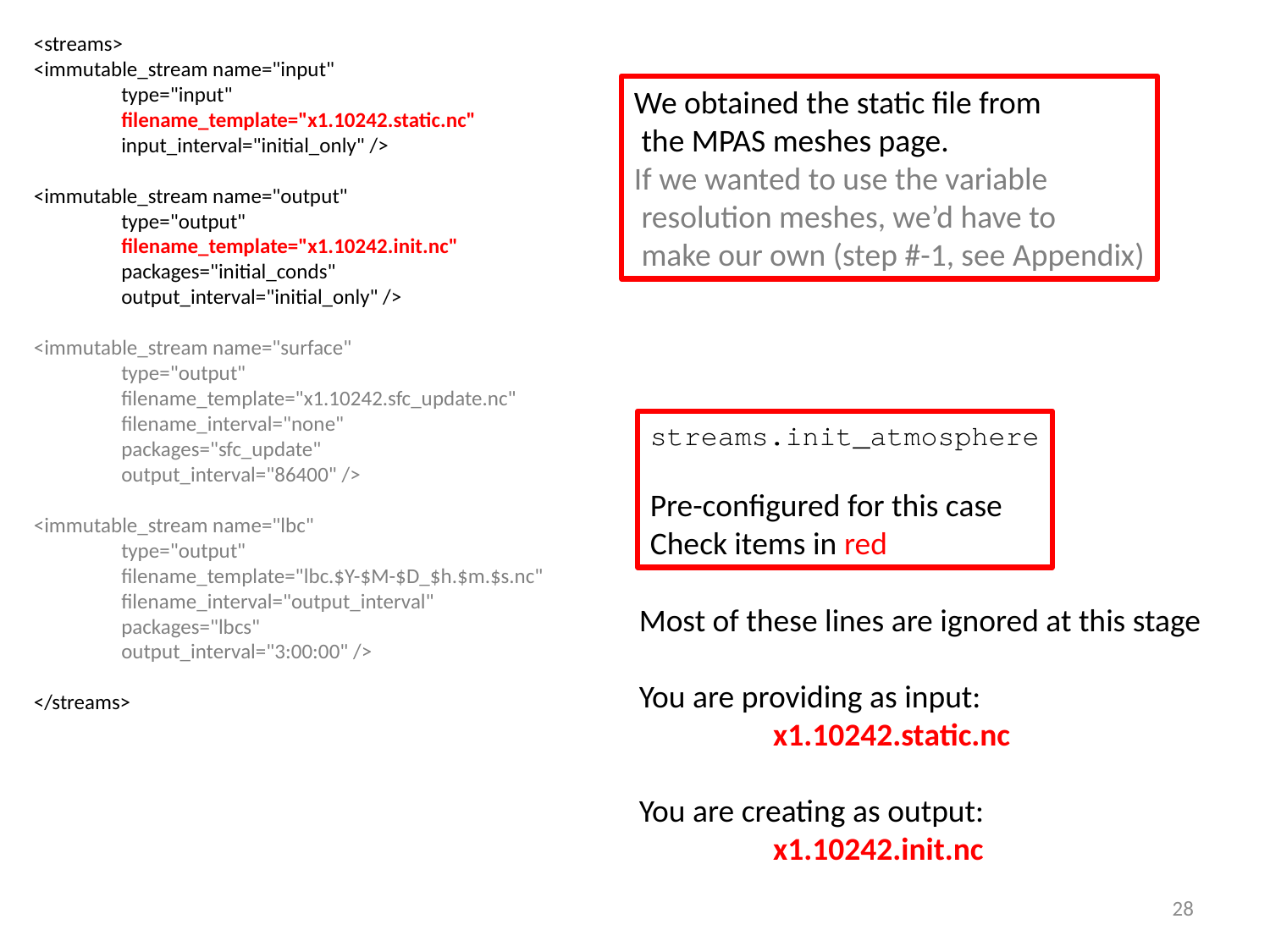

<streams>
<immutable_stream name="input"
                  type="input"
                  filename_template="x1.10242.static.nc"
                  input_interval="initial_only" />

<immutable_stream name="output"
                  type="output"
                  filename_template="x1.10242.init.nc"
                  packages="initial_conds"
                  output_interval="initial_only" />

<immutable_stream name="surface"
                  type="output"
                  filename_template="x1.10242.sfc_update.nc"
                  filename_interval="none"
                  packages="sfc_update"
                  output_interval="86400" />

<immutable_stream name="lbc"
                  type="output"
                  filename_template="lbc.$Y-$M-$D_$h.$m.$s.nc"
                  filename_interval="output_interval"
                  packages="lbcs"
                  output_interval="3:00:00" />

</streams>
We obtained the static file from
 the MPAS meshes page.
If we wanted to use the variable
 resolution meshes, we’d have to
 make our own (step #-1, see Appendix)
streams.init_atmosphere

Pre-configured for this case
Check items in red
Most of these lines are ignored at this stage

You are providing as input:
	 x1.10242.static.nc

You are creating as output:
	 x1.10242.init.nc
28